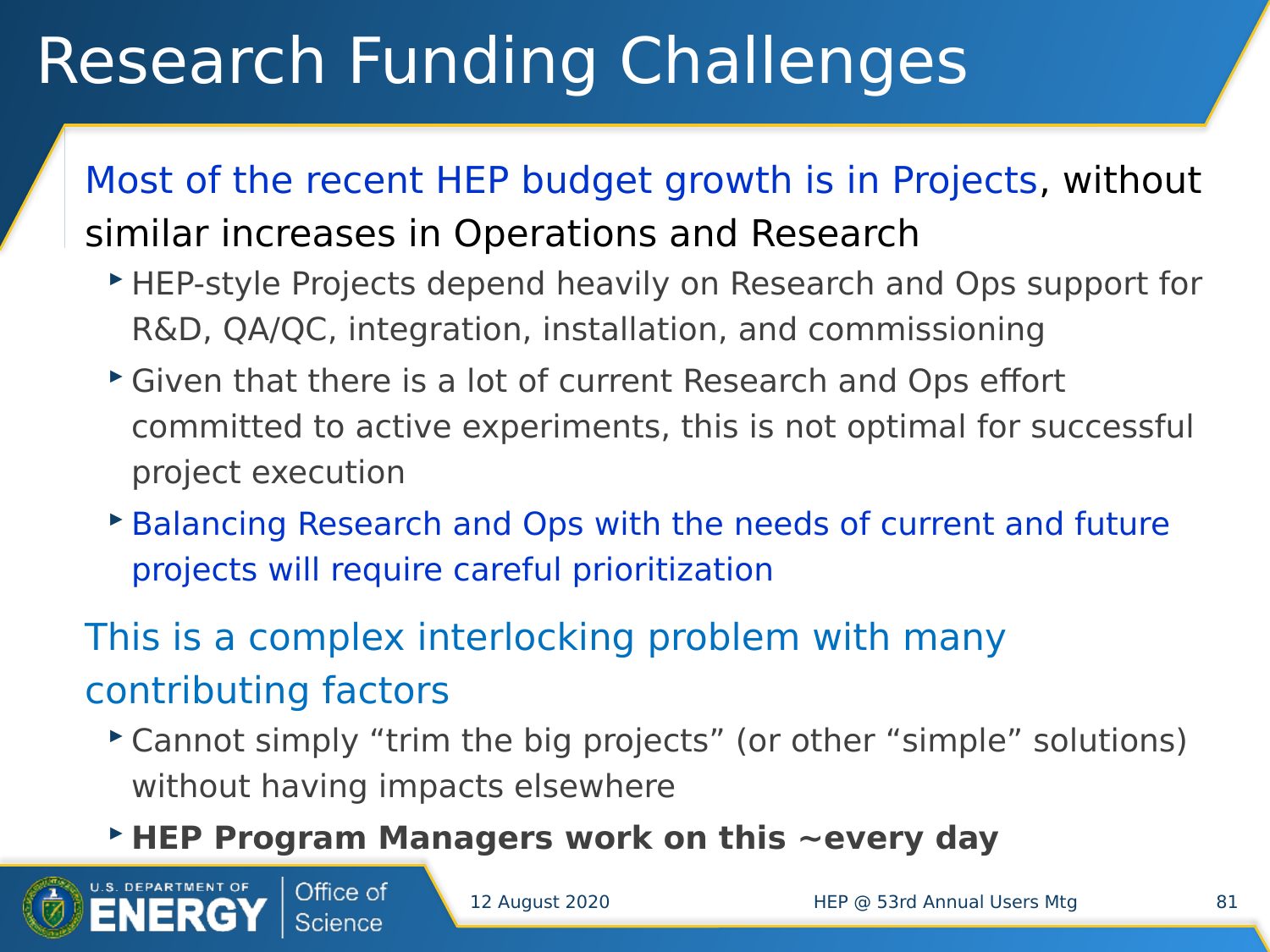

# Research Funding Challenges
Most of the recent HEP budget growth is in Projects, without similar increases in Operations and Research
HEP-style Projects depend heavily on Research and Ops support for R&D, QA/QC, integration, installation, and commissioning
Given that there is a lot of current Research and Ops effort committed to active experiments, this is not optimal for successful project execution
Balancing Research and Ops with the needs of current and future projects will require careful prioritization
This is a complex interlocking problem with many contributing factors
Cannot simply “trim the big projects” (or other “simple” solutions) without having impacts elsewhere
HEP Program Managers work on this ~every day
12 August 2020
HEP @ 53rd Annual Users Mtg
81